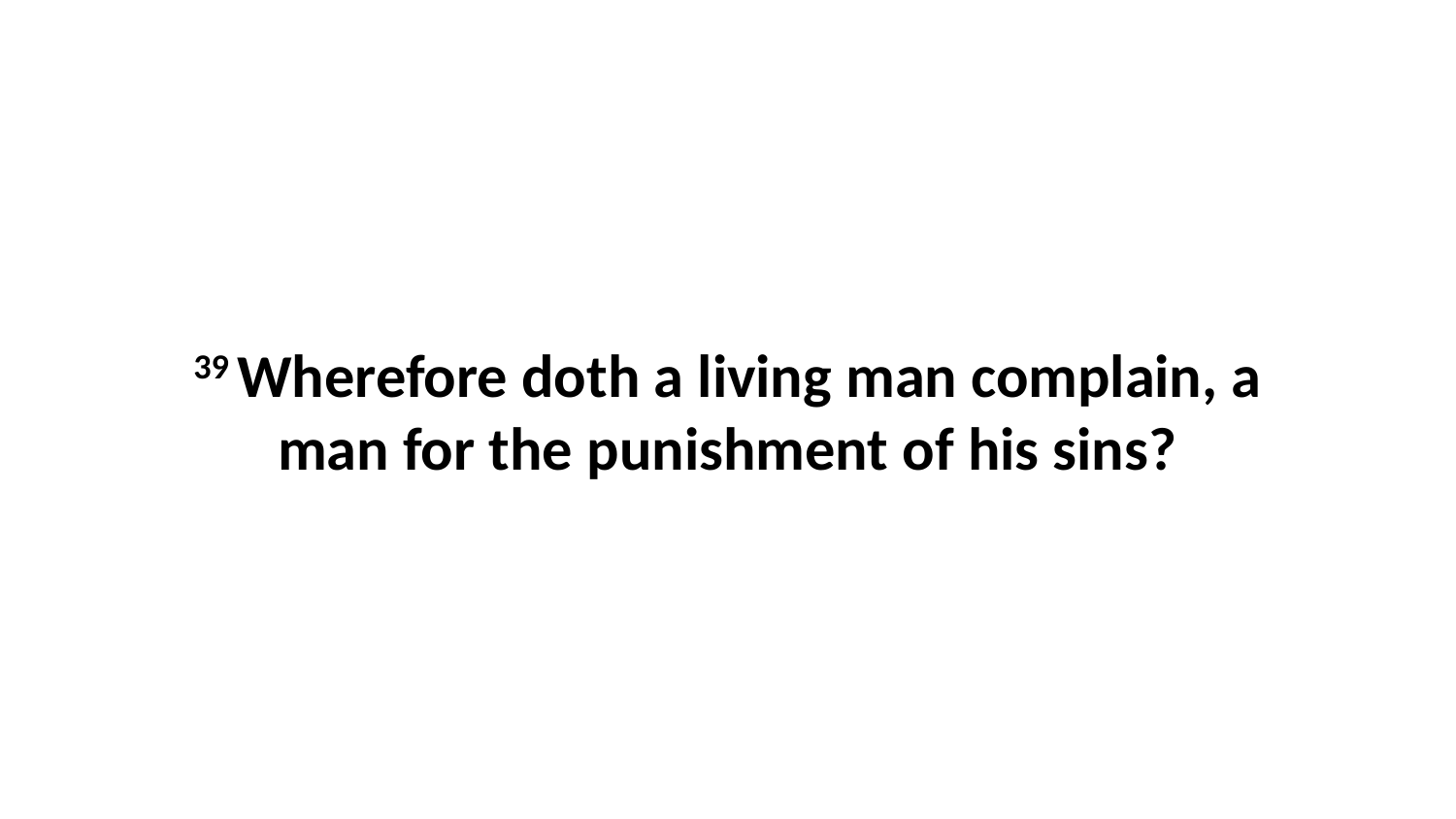

39 Wherefore doth a living man complain, a man for the punishment of his sins?